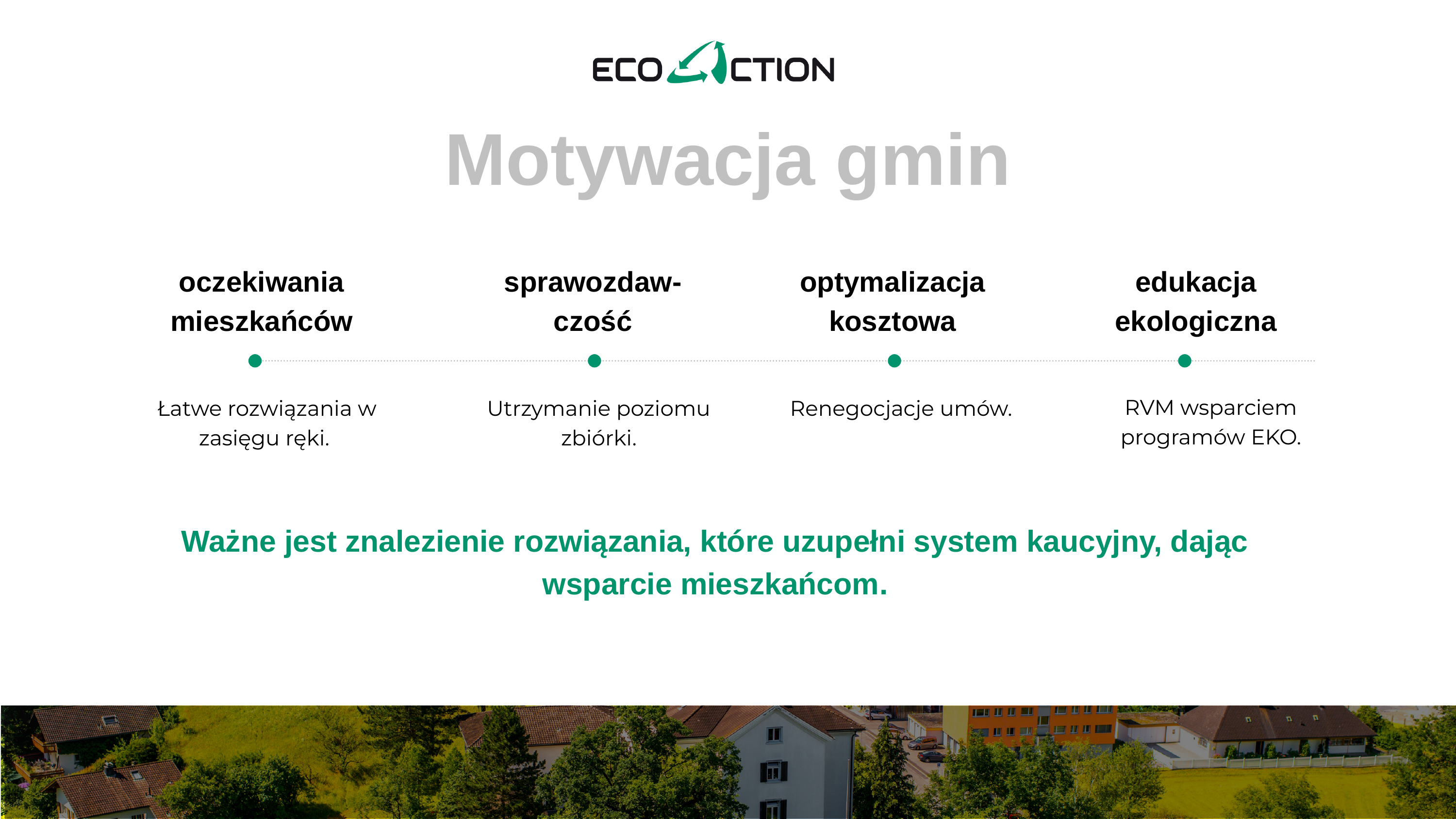

Motywacja gmin
oczekiwania mieszkańców
sprawozdaw-
czość
optymalizacja kosztowa
edukacja ekologiczna

RVM wsparciem programów EKO.
Łatwe rozwiązania w zasięgu ręki.
Utrzymanie poziomu zbiórki.
Renegocjacje umów.
Ważne jest znalezienie rozwiązania, które uzupełni system kaucyjny, dając wsparcie mieszkańcom.